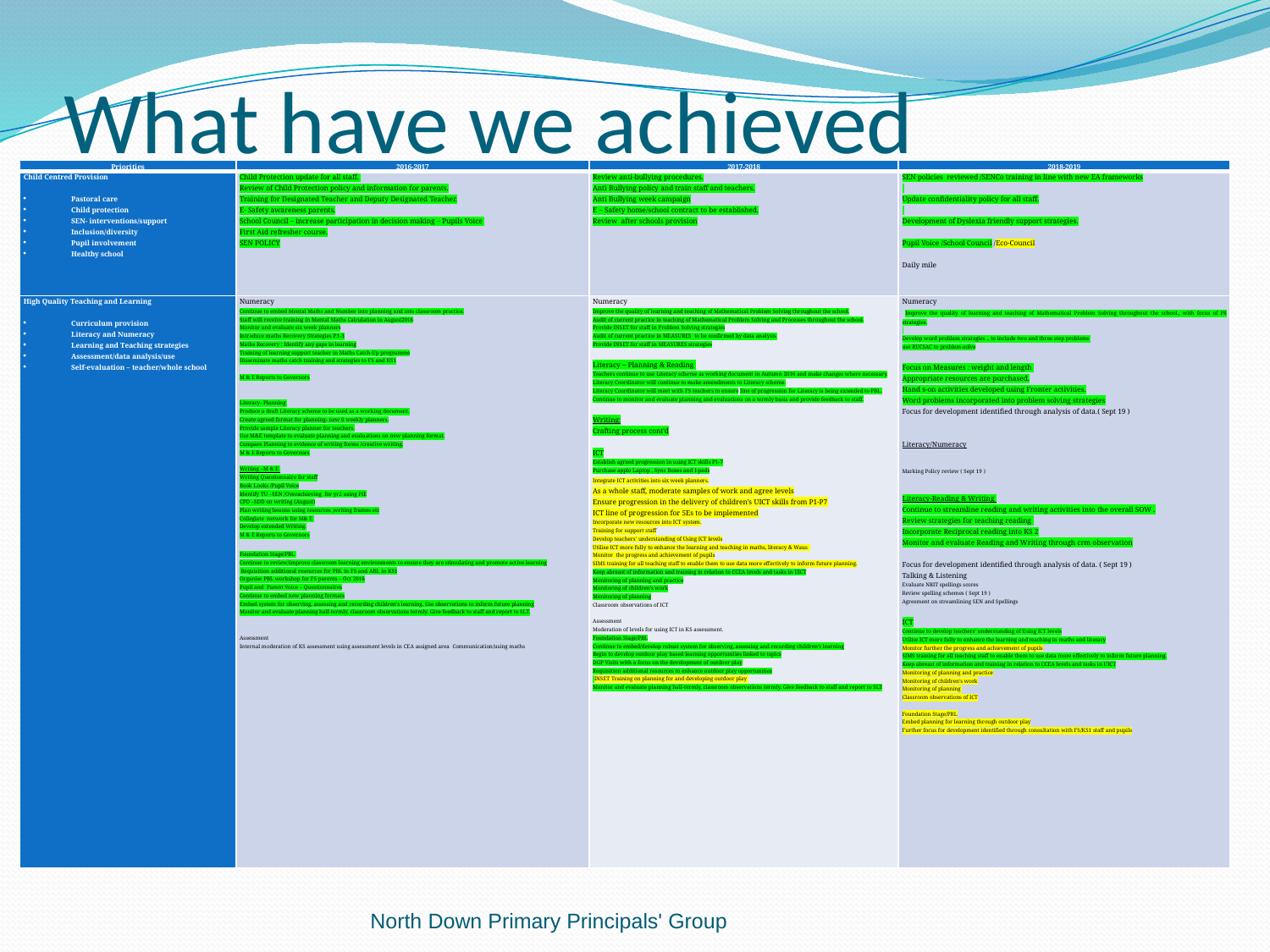

# What have we achieved
| Priorities | 2016-2017 | 2017-2018 | 2018-2019 |
| --- | --- | --- | --- |
| Child Centred Provision   Pastoral care Child protection SEN- interventions/support Inclusion/diversity Pupil involvement Healthy school | Child Protection update for all staff. Review of Child Protection policy and information for parents. Training for Designated Teacher and Deputy Designated Teacher. E- Safety awareness parents. School Council – increase participation in decision making – Pupils Voice First Aid refresher course. SEN POLICY | Review anti-bullying procedures. Anti Bullying policy and train staff and teachers. Anti Bullying week campaign E – Safety home/school contract to be established. Review after schools provision | SEN policies reviewed /SENCo training in line with new EA frameworks   Update confidentiality policy for all staff.   Development of Dyslexia friendly support strategies.   Pupil Voice /School Council /Eco-Council   Daily mile |
| High Quality Teaching and Learning   Curriculum provision Literacy and Numeracy Learning and Teaching strategies Assessment/data analysis/use Self-evaluation – teacher/whole school | Numeracy Continue to embed Mental Maths and Number into planning and into classroom practice. Staff will receive training in Mental Maths Calculation in August2016 Monitor and evaluate six week planners Introduce maths Recovery Strategies P.1-3 Maths Recovery : Identify any gaps in learning Training of learning support teacher in Maths Catch-Up programme Disseminate maths catch training and strategies to FS and KS1   M & E Reports to Governors Literacy- Planning Produce a draft Literacy scheme to be used as a working document. Create agreed format for planning- new 6 weekly planners. Provide sample Literacy planner for teachers. Use M&E template to evaluate planning and evaluations on new planning format. Compare Planning to evidence of writing forms /creative writing. M & E Reports to Governors   Writing –M & E Writing Questionnaire for staff Book Looks /Pupil Voice Identify TU –SEN /Overachieving for yr2 using PIE CPD –SDD on writing (August) Plan writing lessons using resources ,writing frames etc Collegiate network for M& E Develop extended Writing. M & E Reports to Governors   Foundation Stage/PBL Continue to review/improve classroom learning environments to ensure they are stimulating and promote active learning Requisition additional resources for PBL in FS and ABL in KS1 Organise PBL workshop for FS parents – Oct 2016 Pupil and Parent Voice – Questionnaires Continue to embed new planning formats Embed system for observing, assessing and recording children’s learning. Use observations to inform future planning Monitor and evaluate planning half-termly, classroom observations termly. Give feedback to staff and report to SLT. Assessment Internal moderation of KS assessment using assessment levels in CEA assigned area Communication/using maths | Numeracy Improve the quality of learning and teaching of Mathematical Problem Solving throughout the school. Audit of current practice in teaching of Mathematical Problem Solving and Processes throughout the school. Provide INSET for staff in Problem Solving strategies Audit of current practice in MEASURES to be confirmed by data analysis Provide INSET for staff in MEASURES strategies   Literacy – Planning & Reading Teachers continue to use Literacy scheme as working document in Autumn 2016 and make changes where necessary. Literacy Coordinator will continue to make amendments to Literacy scheme. Literacy Coordinator will meet with FS teachers to ensure line of progression for Literacy is being extended to PBL. Continue to monitor and evaluate planning and evaluations on a termly basis and provide feedback to staff.   Writing: Crafting process cont’d   ICT Establish agreed progression in using ICT skills P1-7 Purchase apple Laptop , Sync Boxes and I-pads Integrate ICT activities into six week planners. As a whole staff, moderate samples of work and agree levels Ensure progression in the delivery of children’s UICT skills from P1-P7 ICT line of progression for 5Es to be implemented Incorporate new resources into ICT system. Training for support staff Develop teachers’ understanding of Using ICT levels Utilise ICT more fully to enhance the learning and teaching in maths, literacy & Waus Monitor the progress and achievement of pupils SIMS training for all teaching staff to enable them to use data more effectively to inform future planning. Keep abreast of information and training in relation to CCEA levels and tasks in UICT Monitoring of planning and practice Monitoring of children’s work Monitoring of planning Classroom observations of ICT   Assessment Moderation of levels for using ICT in KS assessment. Foundation Stage/PBL Continue to embed/develop robust system for observing, assessing and recording children’s learning Begin to develop outdoor play based learning opportunities linked to topics DGP Visits with a focus on the development of outdoor play Requisition additional resources to enhance outdoor play opportunities INSET Training on planning for and developing outdoor play Monitor and evaluate planning half-termly, classroom observations termly. Give feedback to staff and report to SLT | Numeracy Improve the quality of learning and teaching of Mathematical Problem Solving throughout the school., with focus of PS strategies.   Develop word problem strategies ,, to include two and three step problems use RUCSAC to problem-solve   Focus on Measures : weight and length Appropriate resources are purchased. Hand s-on activities developed using Fronter activities. Word problems incorporated into problem solving strategies Focus for development identified through analysis of data.( Sept 19 )     Literacy/Numeracy Marking Policy review ( Sept 19 ) Literacy-Reading & Writing Continue to streamline reading and writing activities into the overall SOW . Review strategies for teaching reading Incorporate Reciprocal reading into KS 2 Monitor and evaluate Reading and Writing through crm observation   Focus for development identified through analysis of data. ( Sept 19 ) Talking & Listening Evaluate NRIT spellings scores Review spelling schemes ( Sept 19 ) Agreement on streamlining SEN and Spellings   ICT Continue to develop teachers’ understanding of Using ICT levels Utilise ICT more fully to enhance the learning and teaching in maths and literacy Monitor further the progress and achievement of pupils SIMS training for all teaching staff to enable them to use data more effectively to inform future planning. Keep abreast of information and training in relation to CCEA levels and tasks in UICT Monitoring of planning and practice Monitoring of children’s work Monitoring of planning Classroom observations of ICT   Foundation Stage/PBL Embed planning for learning through outdoor play Further focus for development identified through consultation with FS/KS1 staff and pupils |
North Down Primary Principals' Group